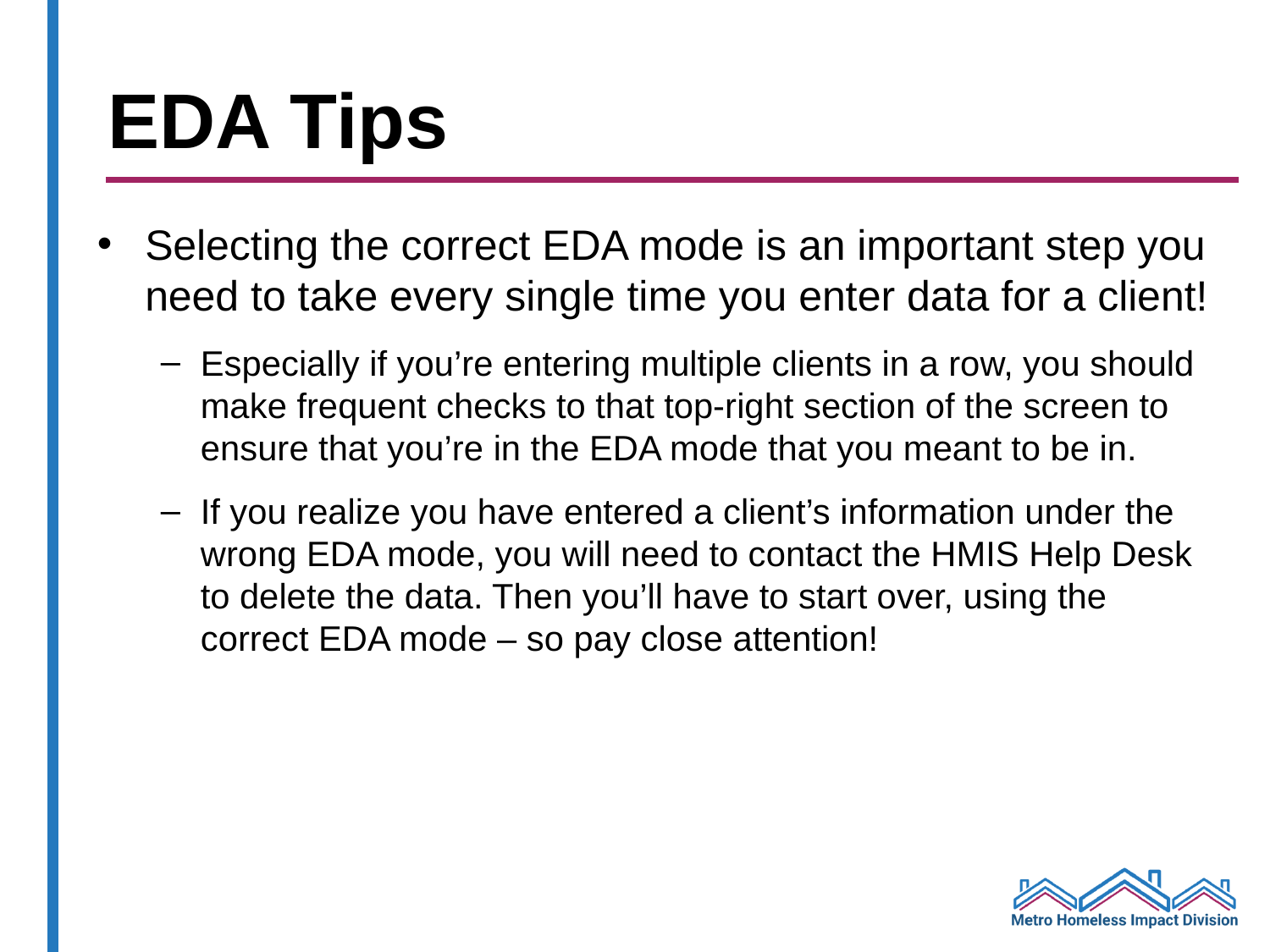

# EDA Tips
Selecting the correct EDA mode is an important step you need to take every single time you enter data for a client!
Especially if you’re entering multiple clients in a row, you should make frequent checks to that top-right section of the screen to ensure that you’re in the EDA mode that you meant to be in.
If you realize you have entered a client’s information under the wrong EDA mode, you will need to contact the HMIS Help Desk to delete the data. Then you’ll have to start over, using the correct EDA mode – so pay close attention!